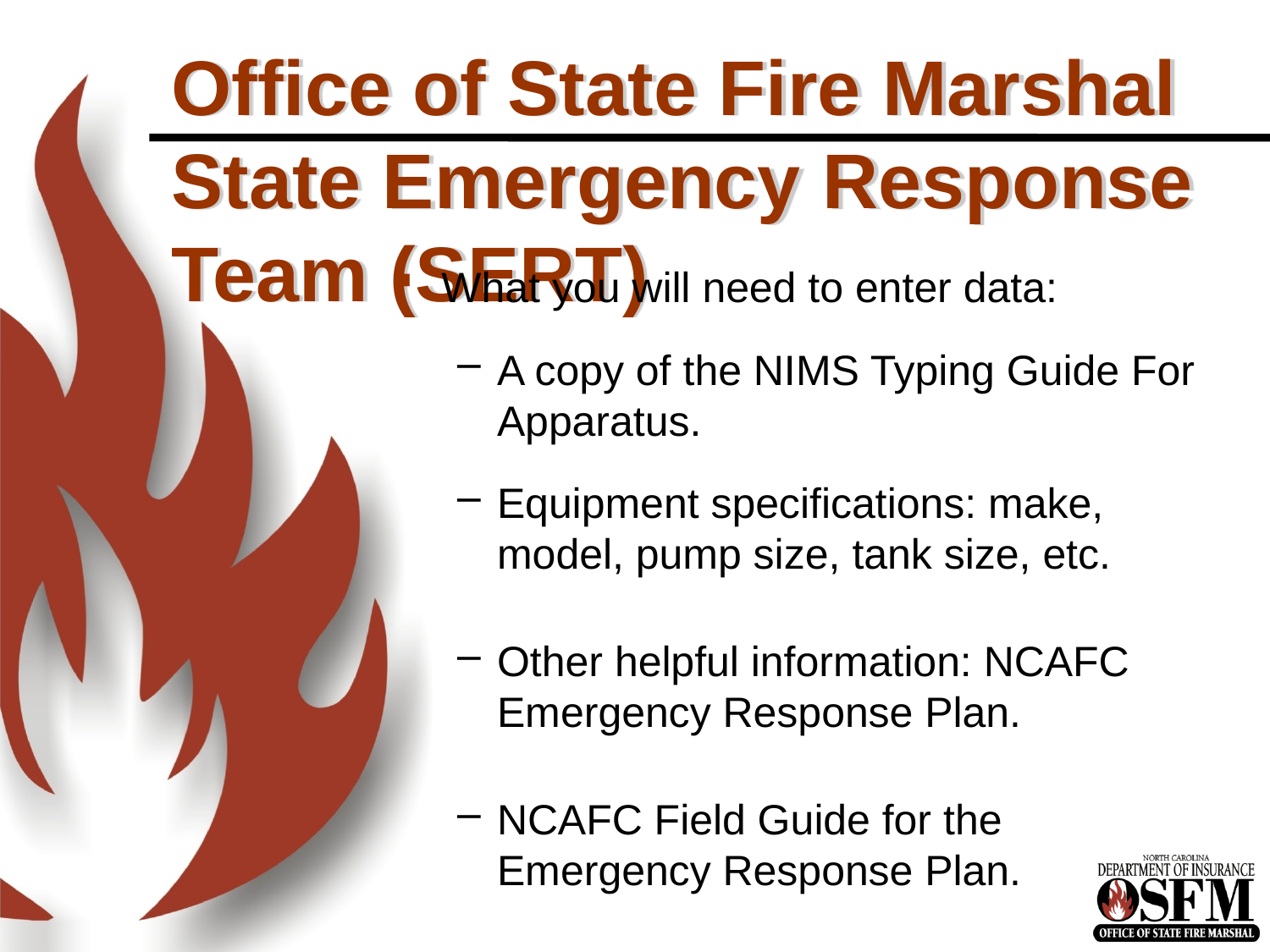

# Office of State Fire Marshal State Emergency Response Team (SERT)
What you will need to enter data:

A copy of the NIMS Typing Guide For Apparatus.

Equipment specifications: make, model, pump size, tank size, etc.

Other helpful information: NCAFC Emergency Response Plan.

NCAFC Field Guide for the Emergency Response Plan.